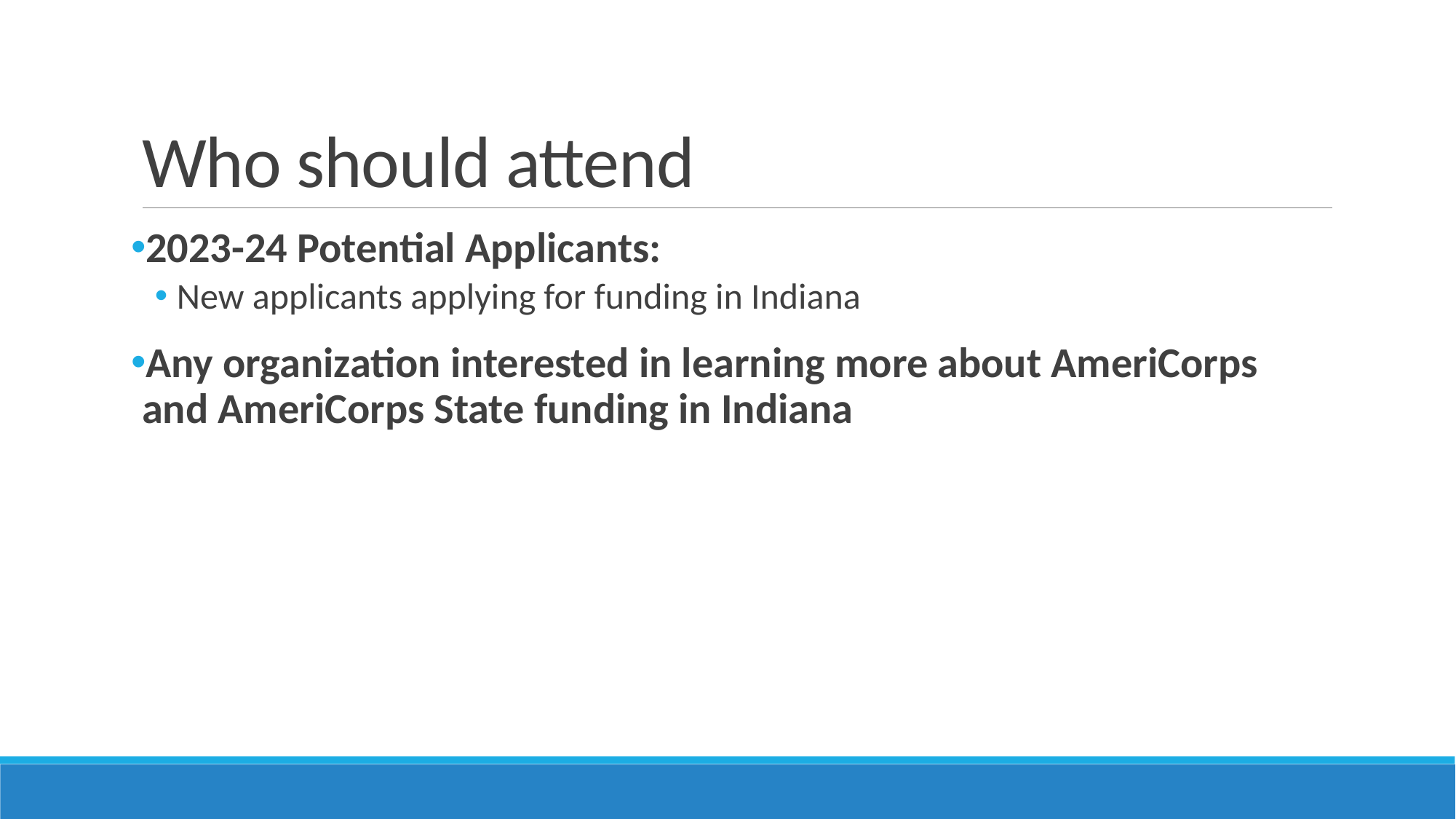

# Who should attend
2023-24 Potential Applicants:
New applicants applying for funding in Indiana
Any organization interested in learning more about AmeriCorps and AmeriCorps State funding in Indiana